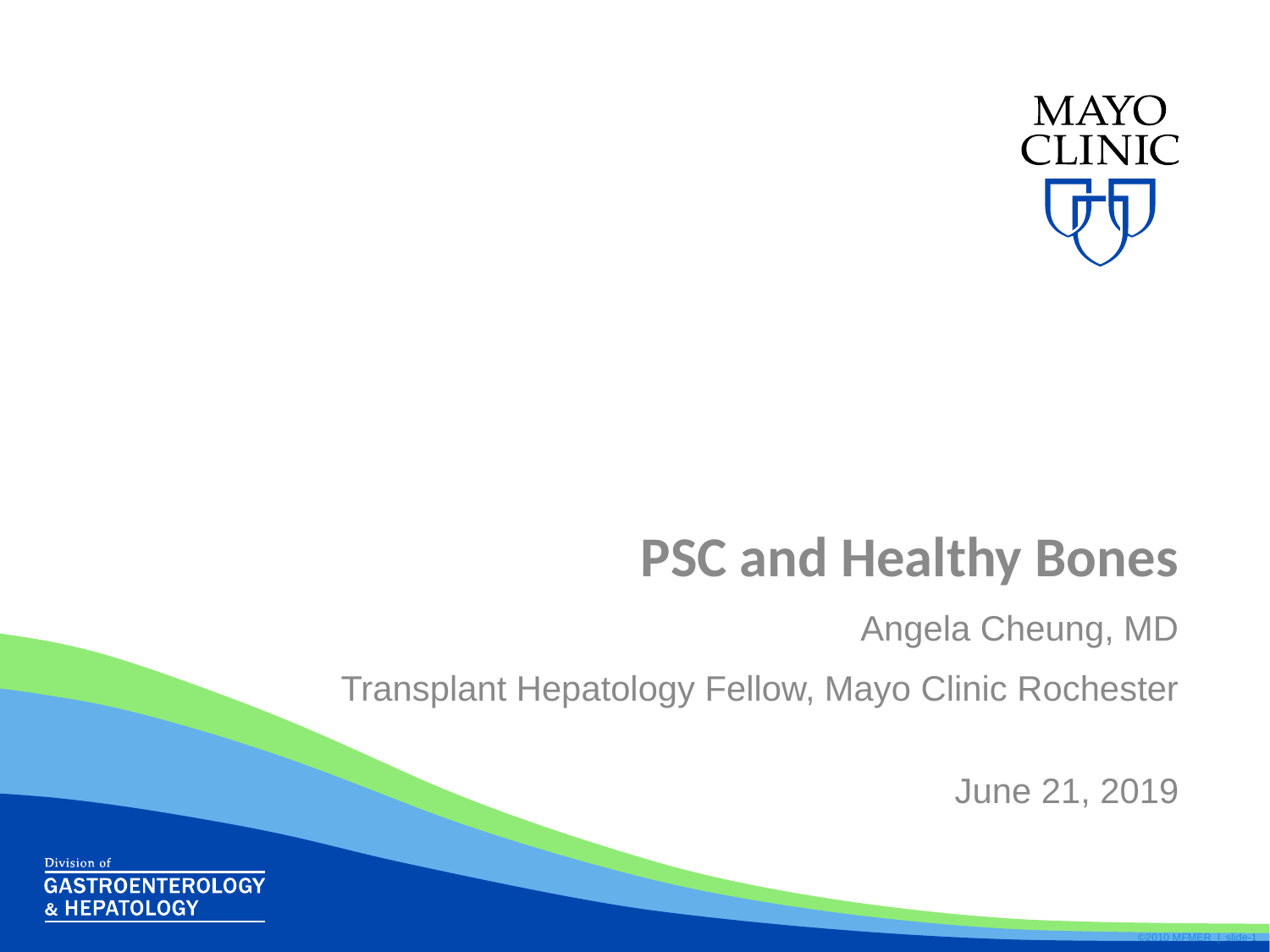

#
PSC and Healthy Bones
Angela Cheung, MD
Transplant Hepatology Fellow, Mayo Clinic Rochester
June 21, 2019
©2010 MFMER  |  slide-1